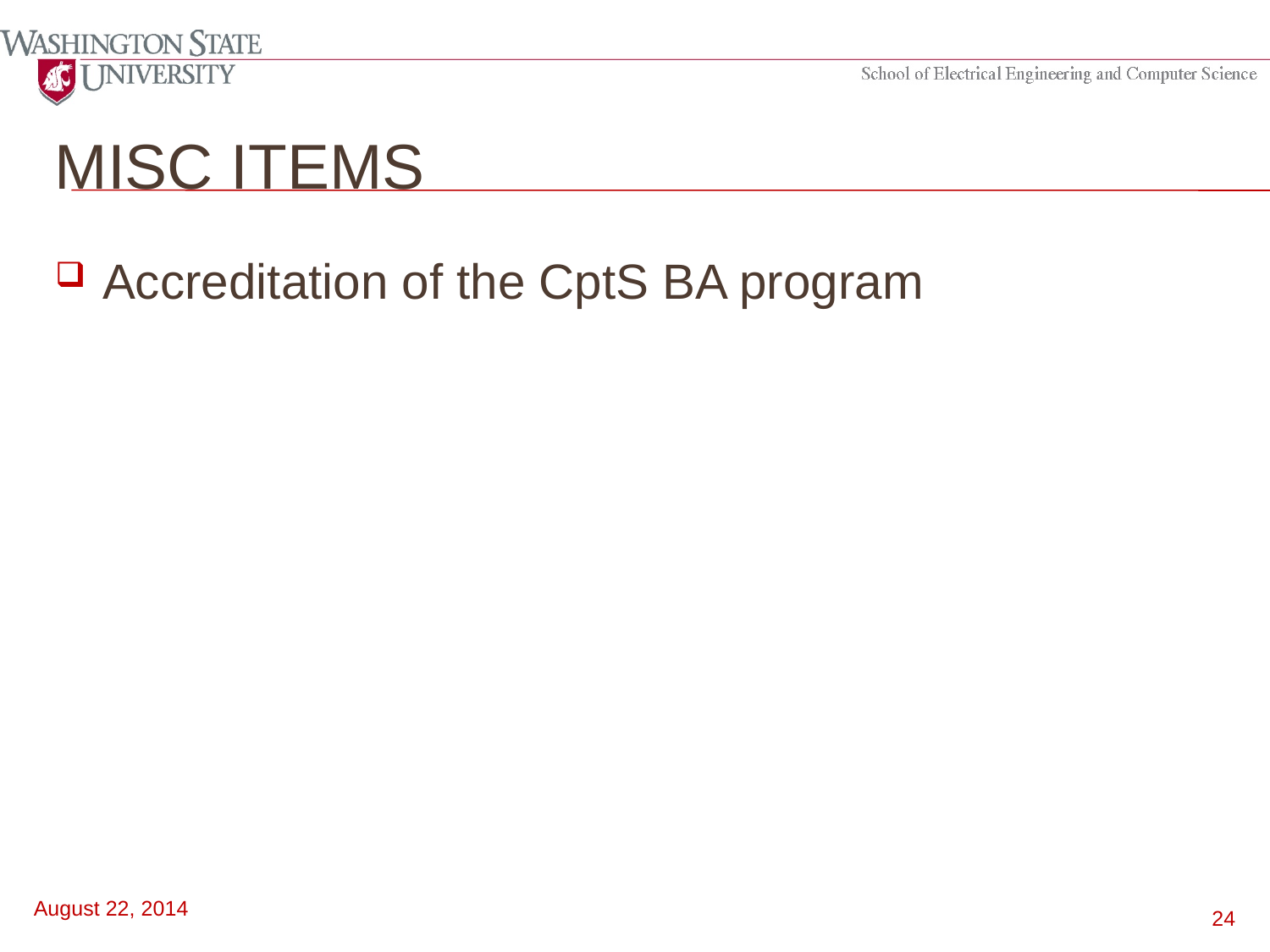

# Misc items
Accreditation of the CptS BA program

August 22, 2014
24